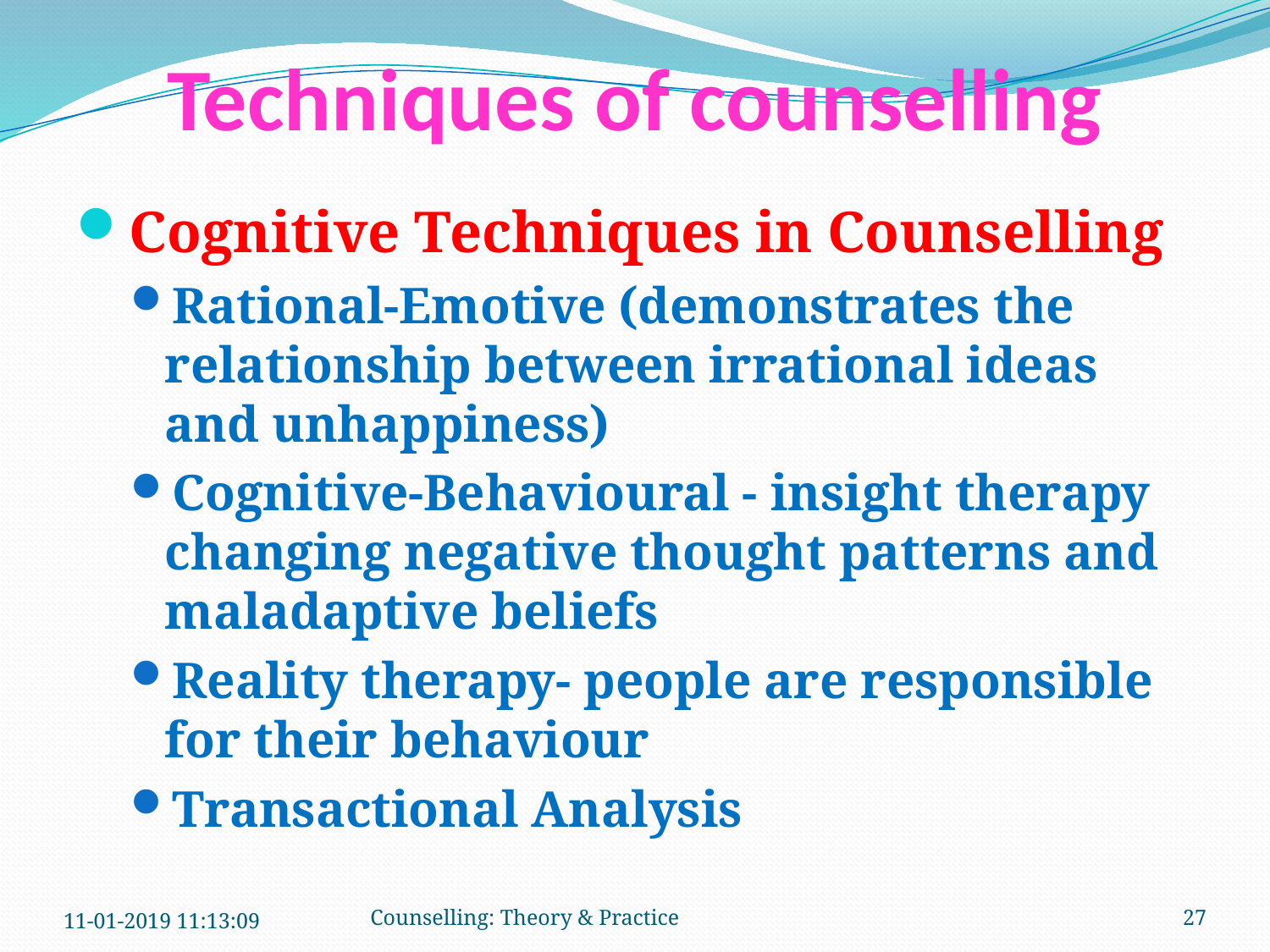

# Techniques of counselling
Cognitive Techniques in Counselling
Rational-Emotive (demonstrates the relationship between irrational ideas and unhappiness)
Cognitive-Behavioural - insight therapy changing negative thought patterns and maladaptive beliefs
Reality therapy- people are responsible for their behaviour
Transactional Analysis

11-01-2019 11:13:09
Counselling: Theory & Practice
27